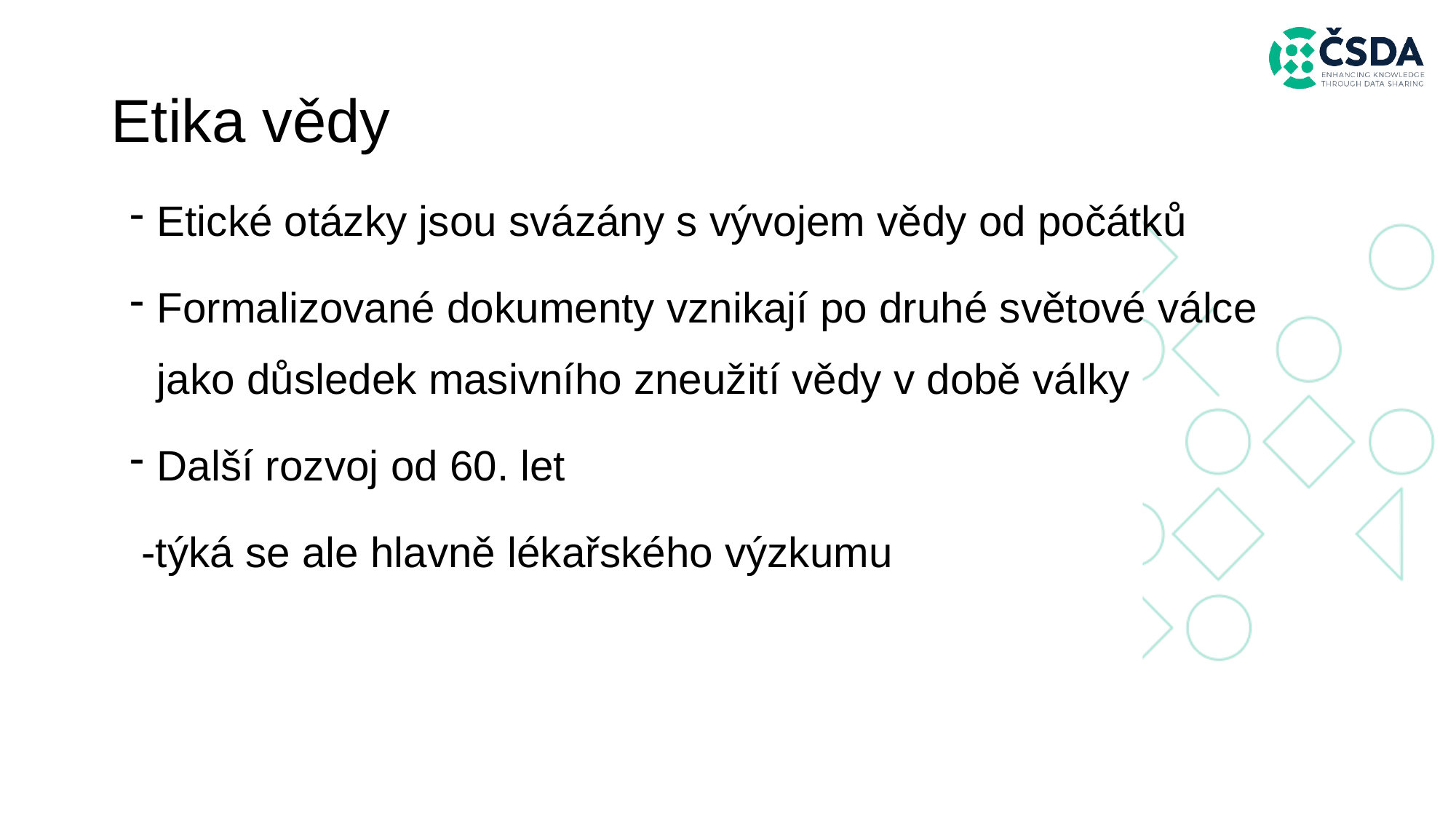

# Etika vědy
Etické otázky jsou svázány s vývojem vědy od počátků
Formalizované dokumenty vznikají po druhé světové válce jako důsledek masivního zneužití vědy v době války
Další rozvoj od 60. let
 -týká se ale hlavně lékařského výzkumu